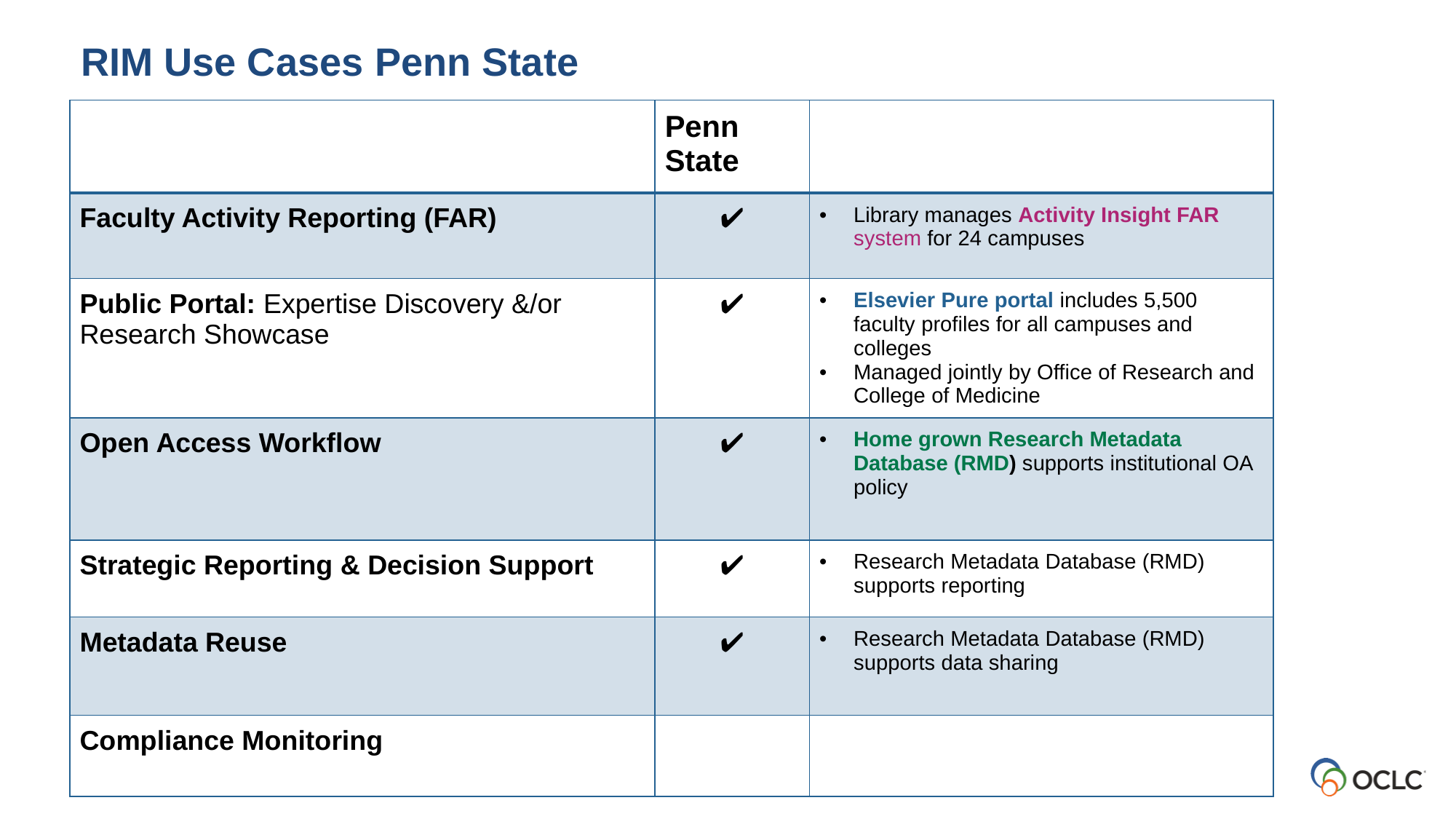

RIM Use Cases Penn State
|  | Penn State |  |
| --- | --- | --- |
| Faculty Activity Reporting (FAR) | ✔ | Library manages Activity Insight FAR system for 24 campuses |
| Public Portal: Expertise Discovery &/or Research Showcase | ✔ | Elsevier Pure portal includes 5,500 faculty profiles for all campuses and colleges Managed jointly by Office of Research and College of Medicine |
| Open Access Workflow | ✔ | Home grown Research Metadata Database (RMD) supports institutional OA policy |
| Strategic Reporting & Decision Support | ✔ | Research Metadata Database (RMD) supports reporting |
| Metadata Reuse | ✔ | Research Metadata Database (RMD) supports data sharing |
| Compliance Monitoring |  |  |